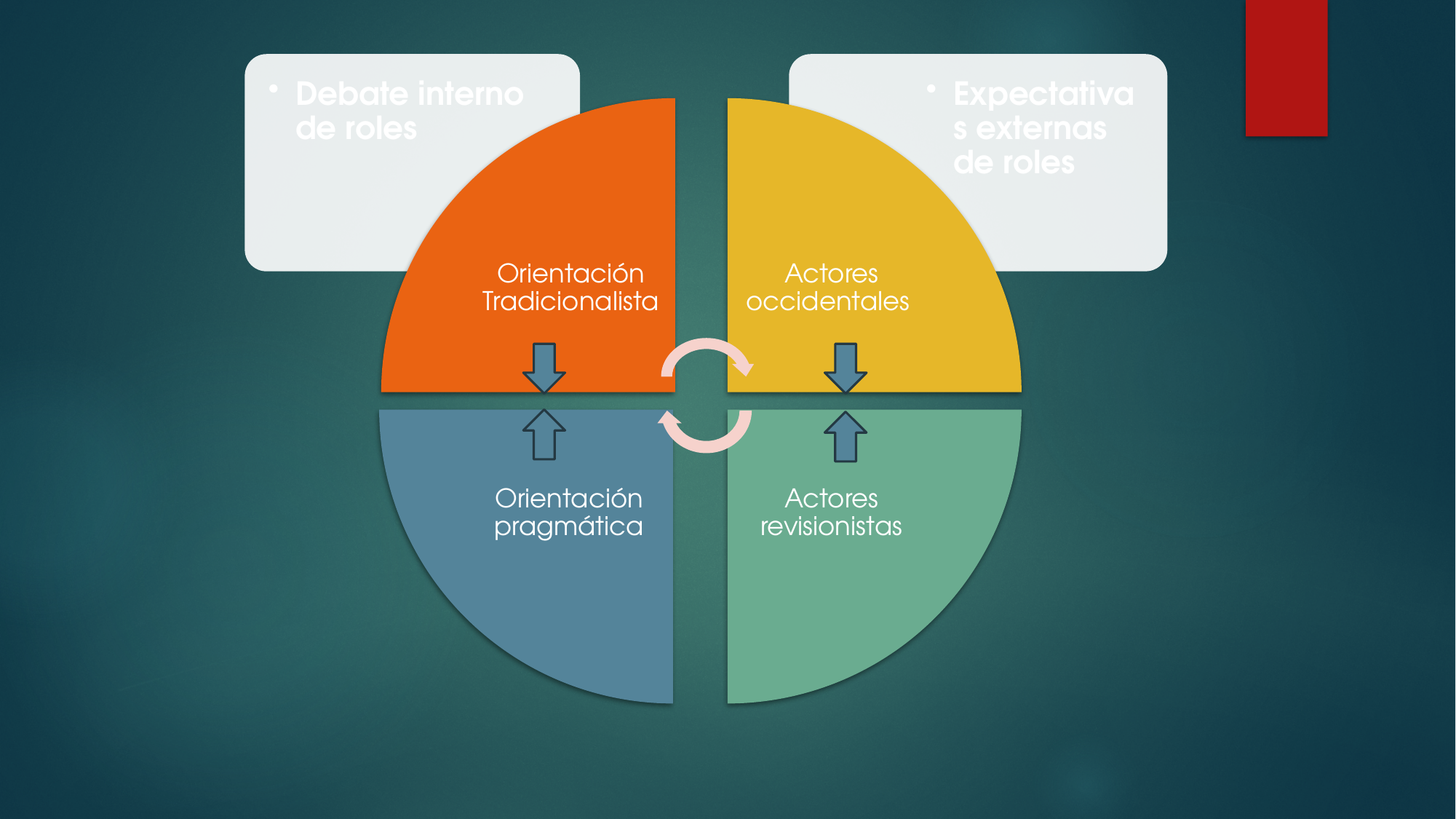

#
Expectativas externas de roles
Debate interno de roles
Orientación Tradicionalista
Actores occidentales
Actores revisionistas
Orientación pragmática